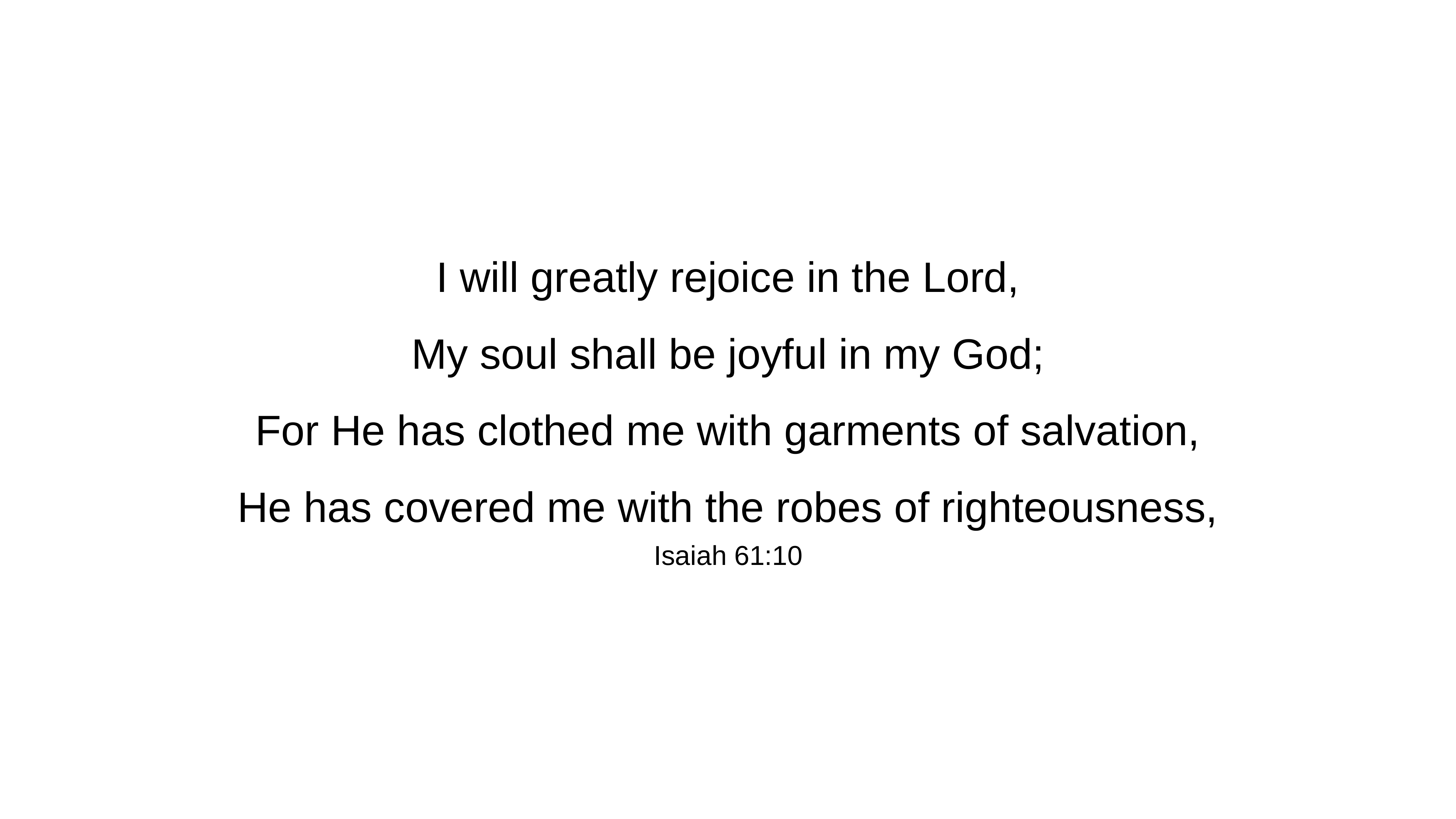

I will greatly rejoice in the Lord,
My soul shall be joyful in my God;
For He has clothed me with garments of salvation,
He has covered me with the robes of righteousness,
Isaiah 61:10